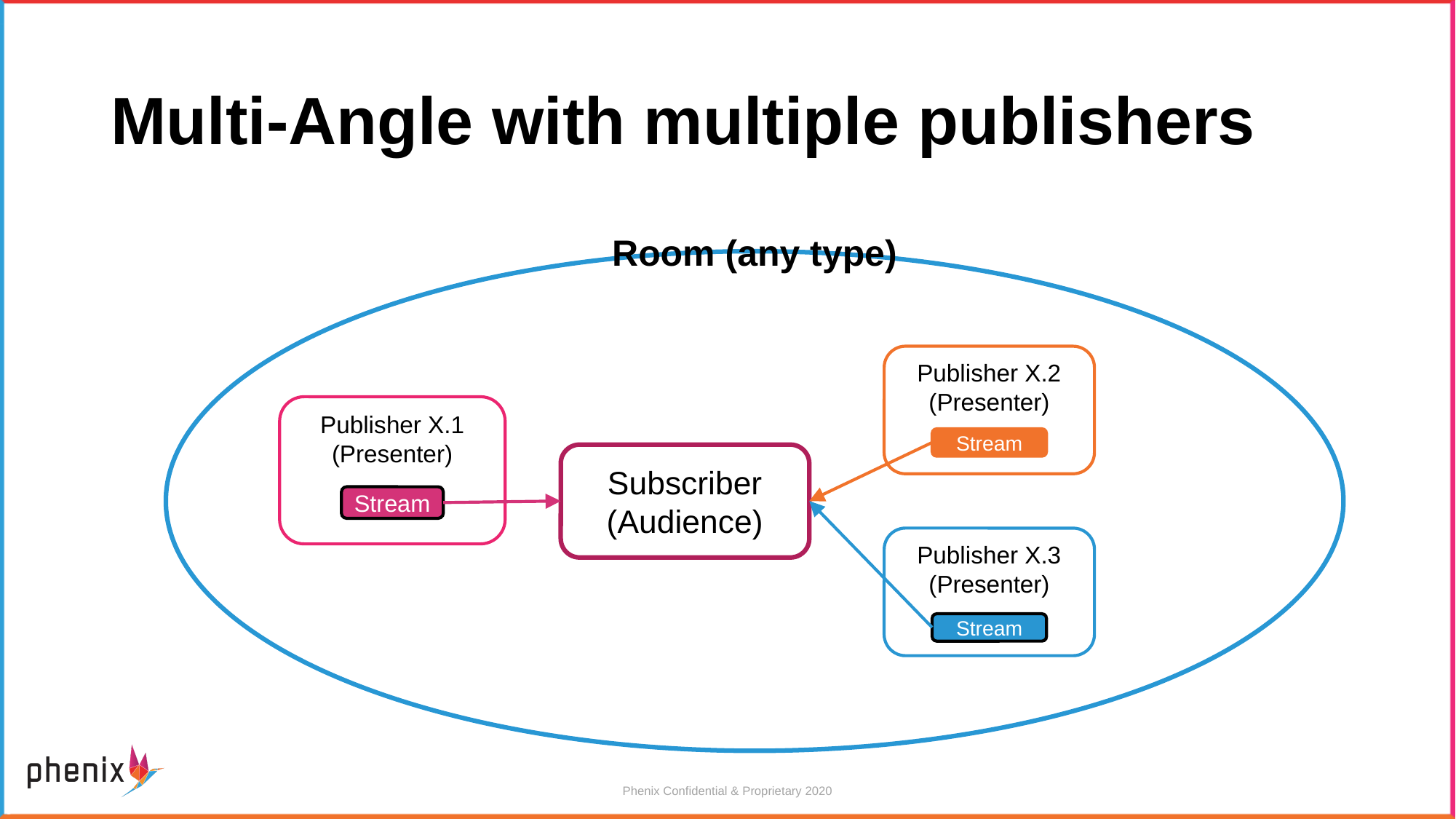

# Multi-Angle with multiple publishers
Room (any type)
Publisher X.2 (Presenter)
Stream
Publisher X.1 (Presenter)
Stream
Subscriber (Audience)
Publisher X.3 (Presenter)
Stream